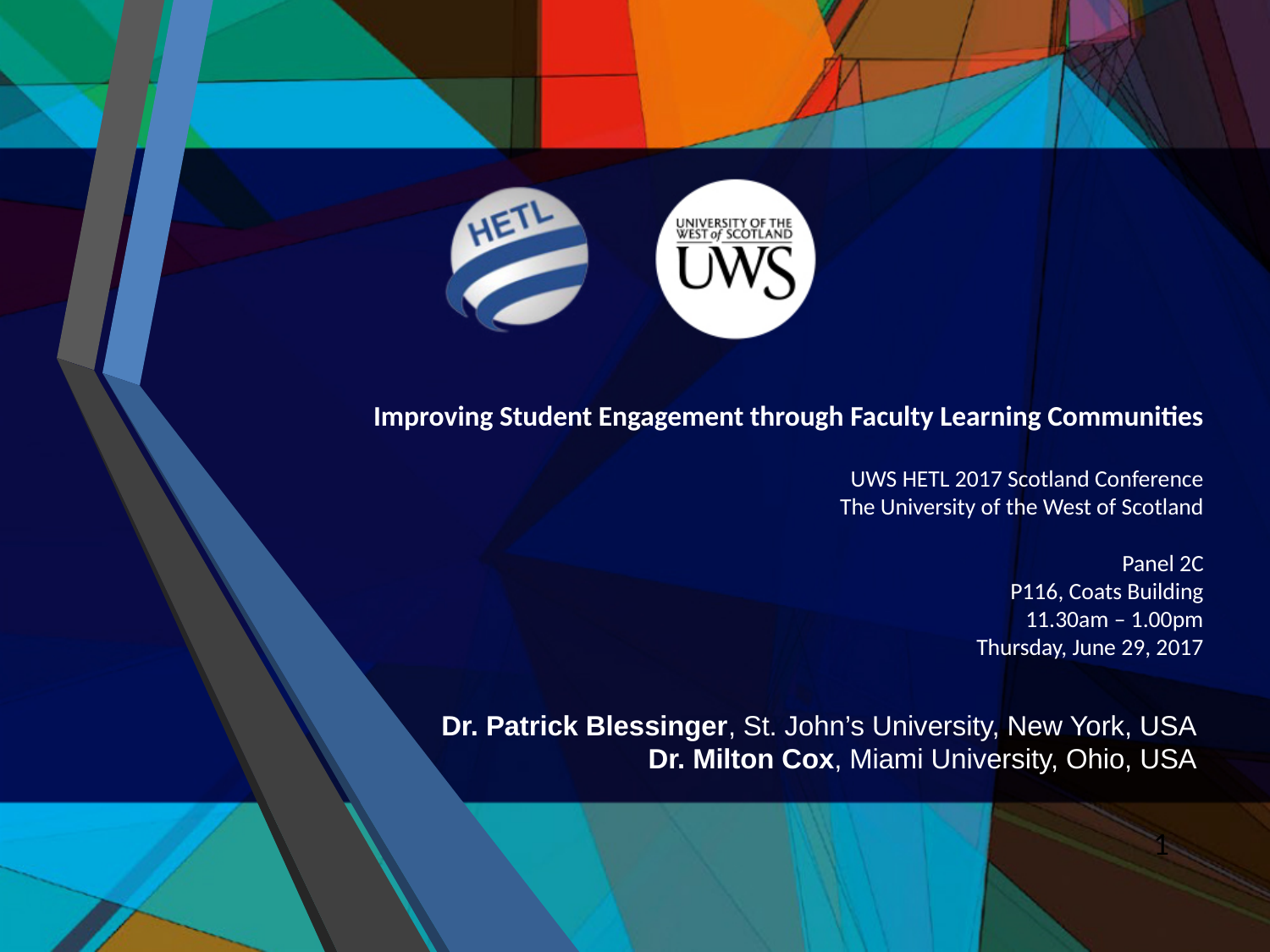

# Improving Student Engagement through Faculty Learning Communities UWS HETL 2017 Scotland Conference The University of the West of Scotland Panel 2C P116, Coats Building 11.30am – 1.00pm Thursday, June 29, 2017
Dr. Patrick Blessinger, St. John’s University, New York, USA
Dr. Milton Cox, Miami University, Ohio, USA
1